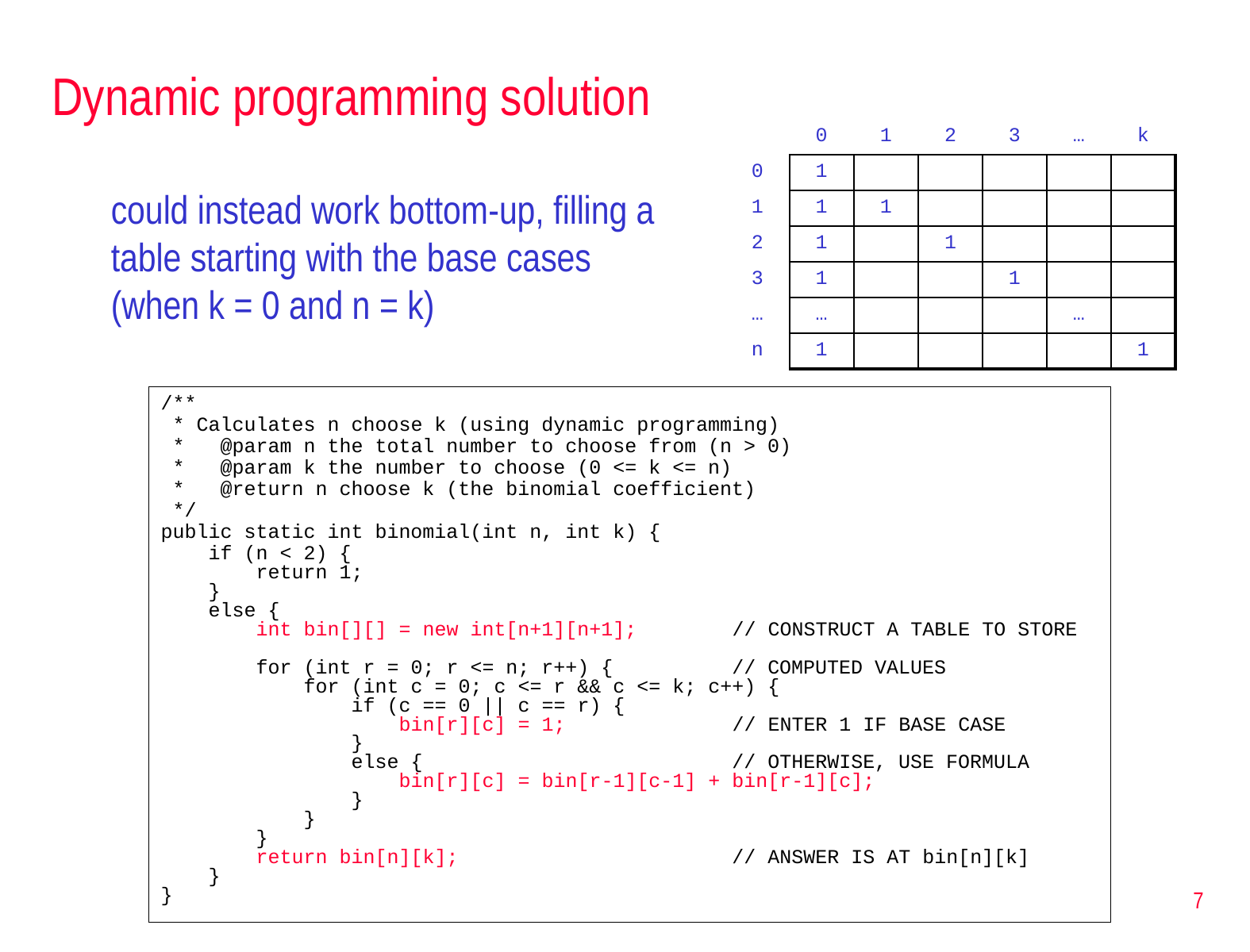

# Dynamic programming solution
|  | 0 | 1 | 2 | 3 | … | k |
| --- | --- | --- | --- | --- | --- | --- |
| 0 | 1 |  |  |  |  |  |
| 1 | 1 | 1 |  |  |  |  |
| 2 | 1 |  | 1 |  |  |  |
| 3 | 1 |  |  | 1 |  |  |
| … | … |  |  |  | … |  |
| n | 1 |  |  |  |  | 1 |
could instead work bottom-up, filling a table starting with the base cases (when k = 0 and n = k)
/**
 * Calculates n choose k (using dynamic programming)
 *   @param n the total number to choose from (n > 0)
 *   @param k the number to choose (0 <= k <= n)
 *   @return n choose k (the binomial coefficient)
 */
public static int binomial(int n, int k) {
    if (n < 2) {
        return 1;
    }
    else {
        int bin[][] = new int[n+1][n+1];        // CONSTRUCT A TABLE TO STORE

        for (int r = 0; r <= n; r++) {          // COMPUTED VALUES
            for (int c = 0; c <= r && c <= k; c++) {
                if (c == 0 || c == r) {
                    bin[r][c] = 1;              // ENTER 1 IF BASE CASE
                }
                else {                          // OTHERWISE, USE FORMULA
                    bin[r][c] = bin[r-1][c-1] + bin[r-1][c];
                }
            }
        }
        return bin[n][k];                       // ANSWER IS AT bin[n][k]
    }
}
7